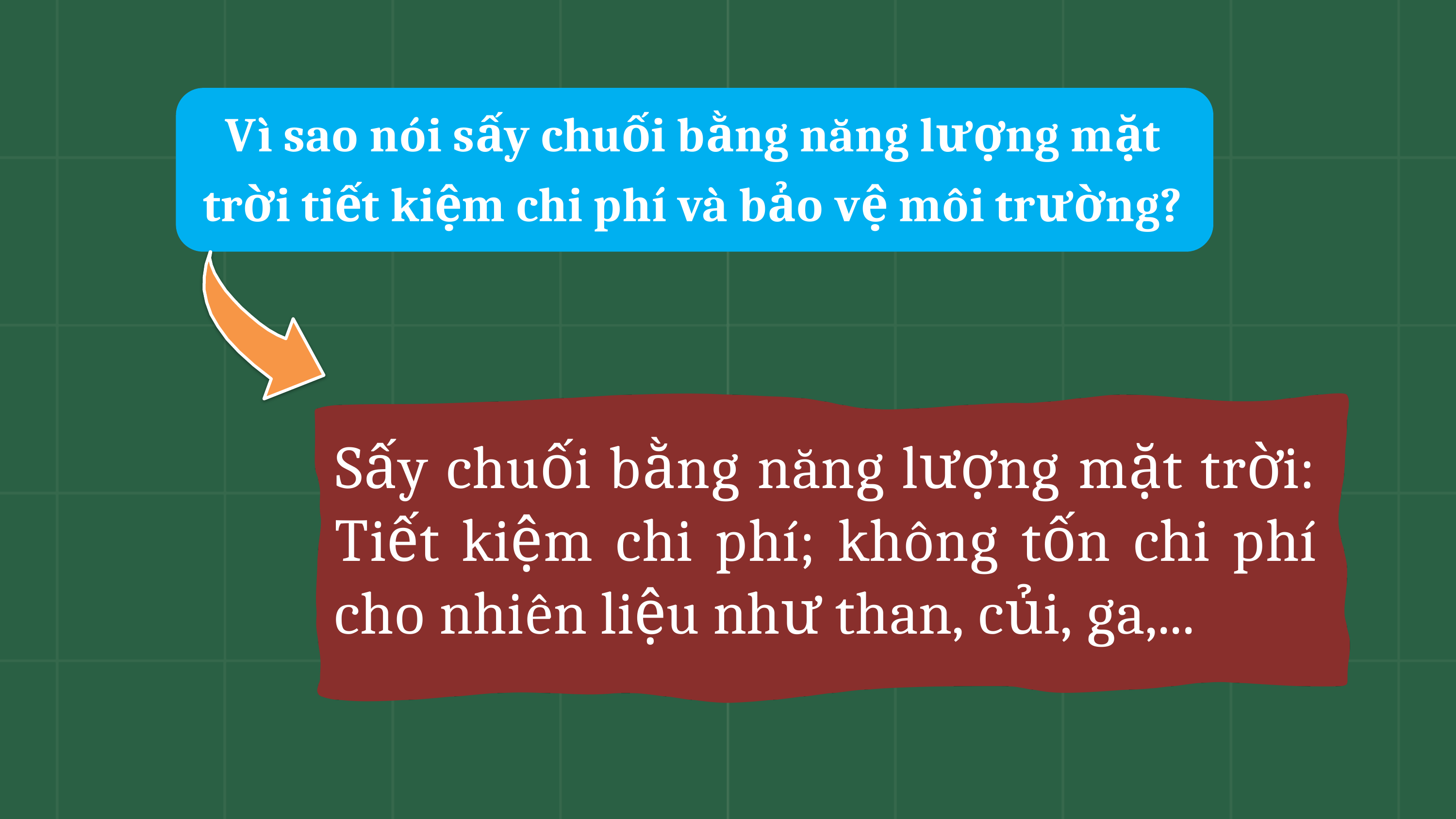

Vì sao nói sấy chuối bằng năng lượng mặt trời tiết kiệm chi phí và bảo vệ môi trường?

Sấy chuối bằng năng lượng mặt trời: Tiết kiệm chi phí; không tốn chi phí cho nhiên liệu như than, củi, ga,...